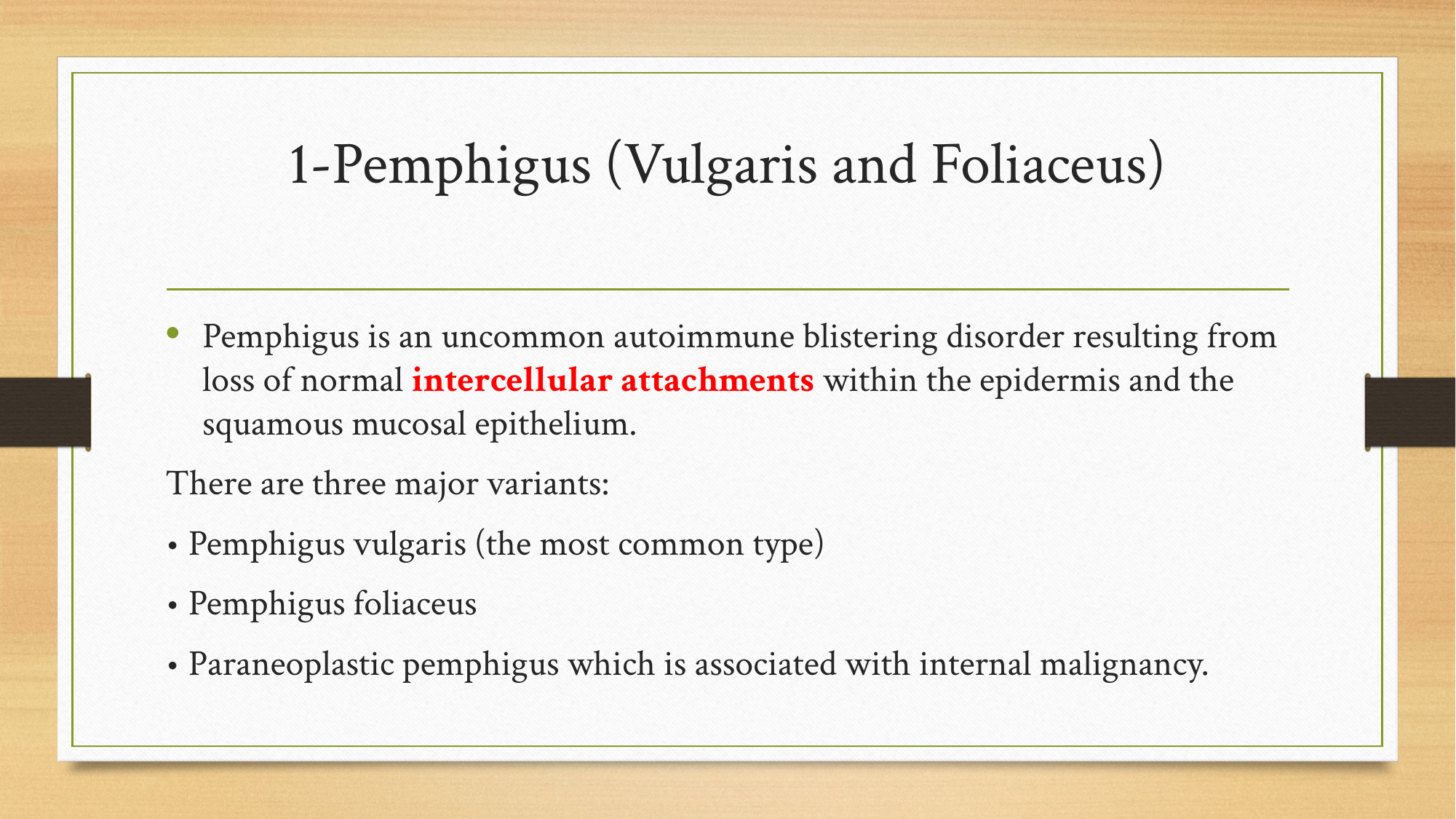

# 1-Pemphigus (Vulgaris and Foliaceus)
Pemphigus is an uncommon autoimmune blistering disorder resulting from loss of normal intercellular attachments within the epidermis and the squamous mucosal epithelium.
There are three major variants:
• Pemphigus vulgaris (the most common type)
• Pemphigus foliaceus
• Paraneoplastic pemphigus which is associated with internal malignancy.